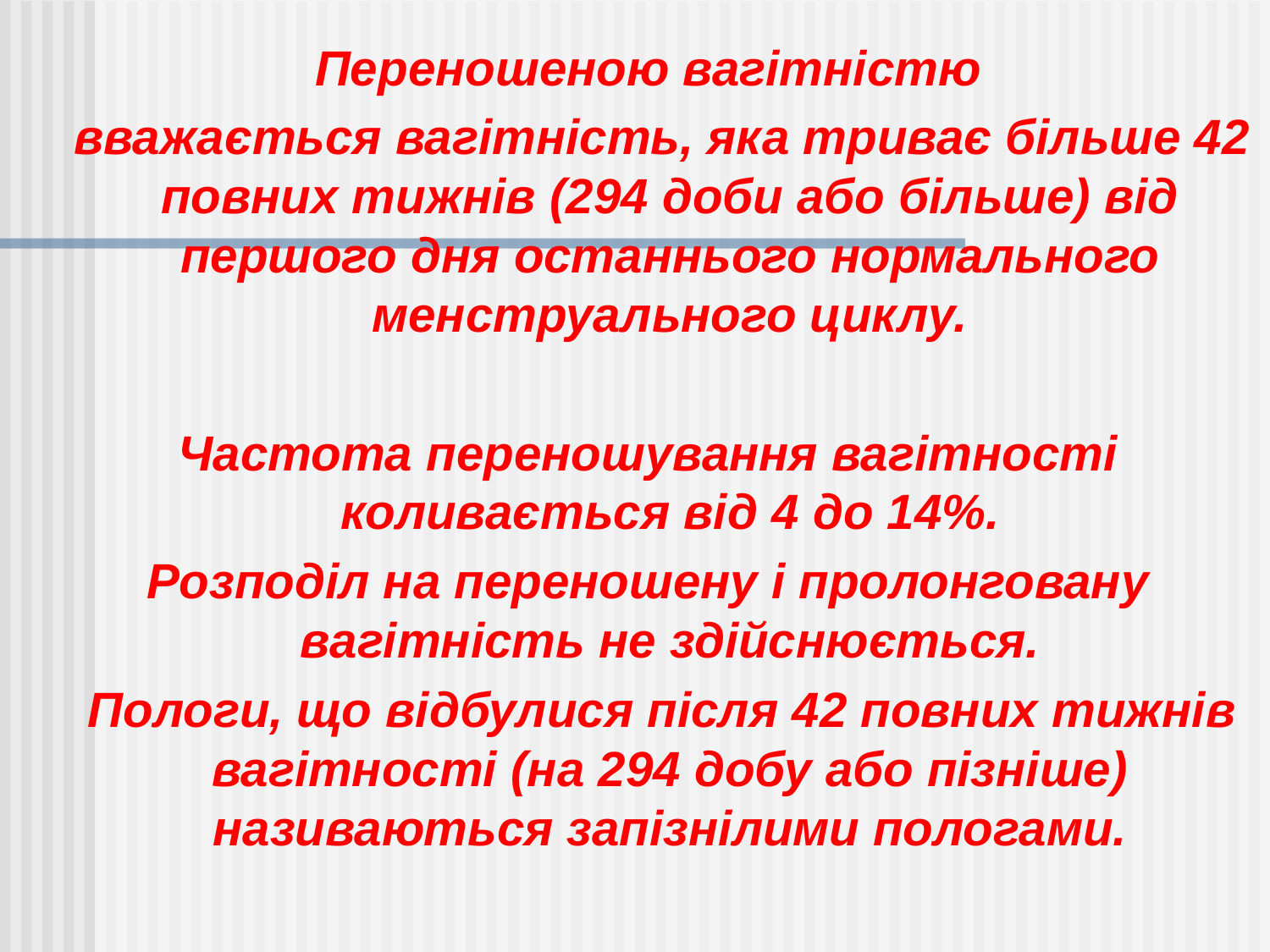

Переношеною вагітністю
  вважається вагітність, яка триває більше 42 повних тижнів (294 доби або більше) від першого дня останнього нормального менструального циклу.

Частота переношування вагітності коливається від 4 до 14%.
Розподіл на переношену і пролонговану вагітність не здійснюється.
  Пологи, що відбулися після 42 повних тижнів вагітності (на 294 добу або пізніше) називаються запізнілими пологами.